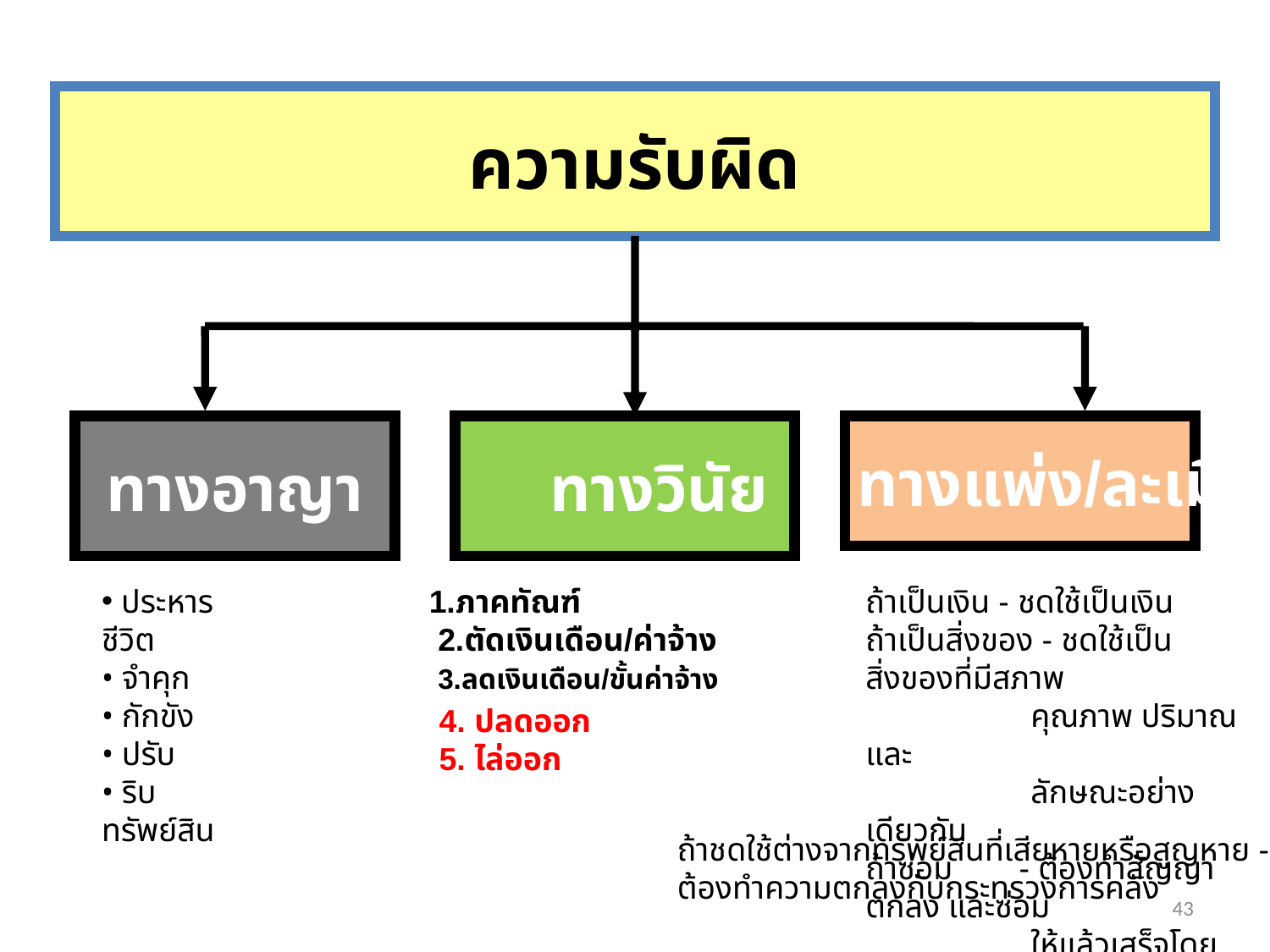

ความรับผิด

ทางอาญา
     ทางวินัย
ทางแพ่ง/ละเมิด
 ประหารชีวิต
• จำคุก
• กักขัง
• ปรับ
• ริบทรัพย์สิน
1.ภาคทัณฑ์
 2.ตัดเงินเดือน/ค่าจ้าง
 3.ลดเงินเดือน/ขั้นค่าจ้าง
ถ้าเป็นเงิน - ชดใช้เป็นเงิน
ถ้าเป็นสิ่งของ - ชดใช้เป็นสิ่งของที่มีสภาพ
                    คุณภาพ ปริมาณ และ
                    ลักษณะอย่างเดียวกัน
ถ้าซ่อม        - ต้องทําสัญญาตกลง และซ่อม
                    ให้แล้วเสร็จโดยเร็ว (6เดือน)
4. ปลดออก
5. ไล่ออก
ถ้าชดใช้ต่างจากทรัพย์สินที่เสียหายหรือสูญหาย - ต้องทําความตกลงกับกระทรวงการคลัง
43